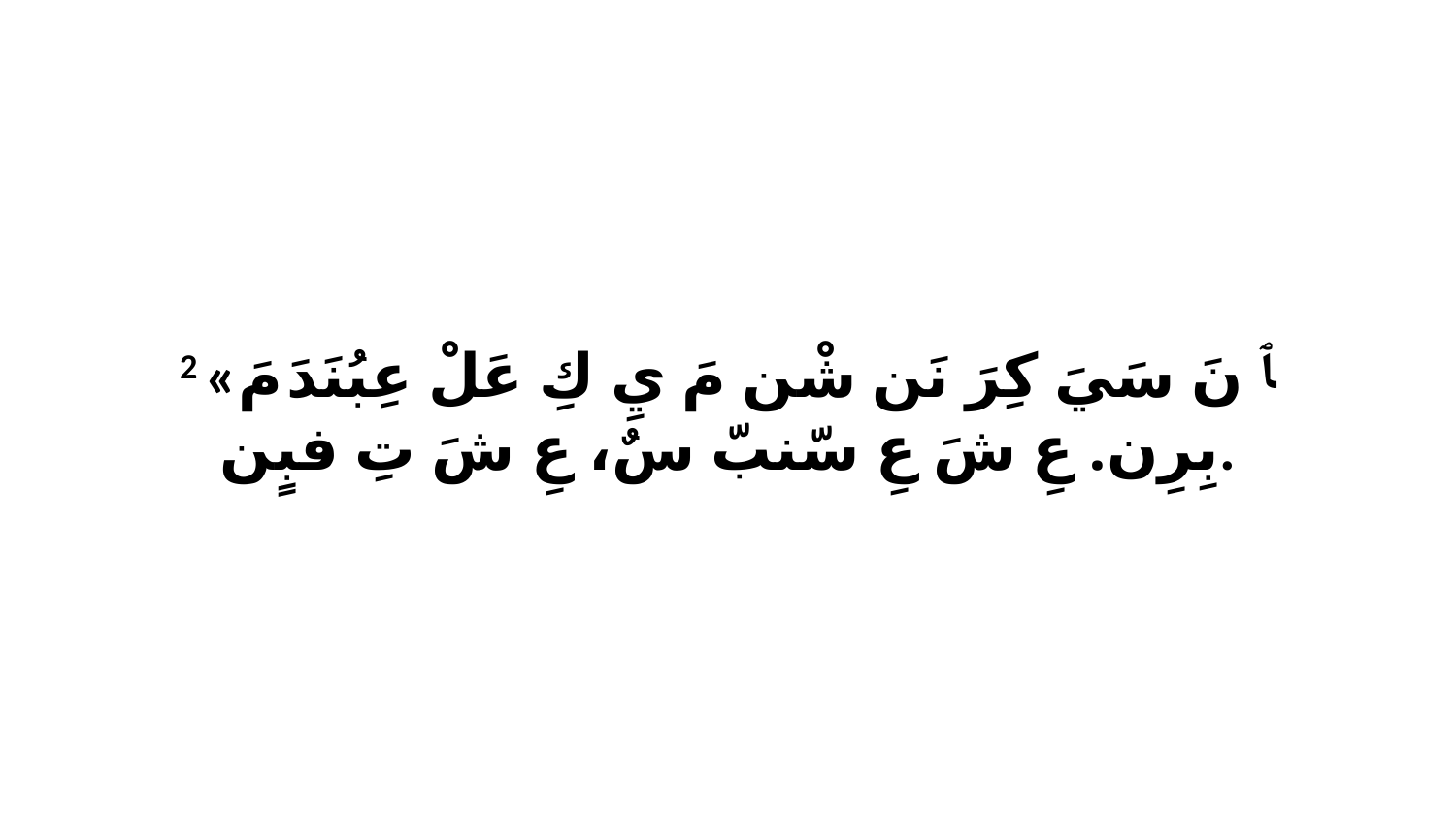

2 «ﭑ نَ سَيَ كِرَ نَن شْن مَ يِ كِ عَلْ عِبُنَدَ مَ بِرِن. عِ شَ عِ سّنبّ سٌ، عِ شَ تِ فبٍن.